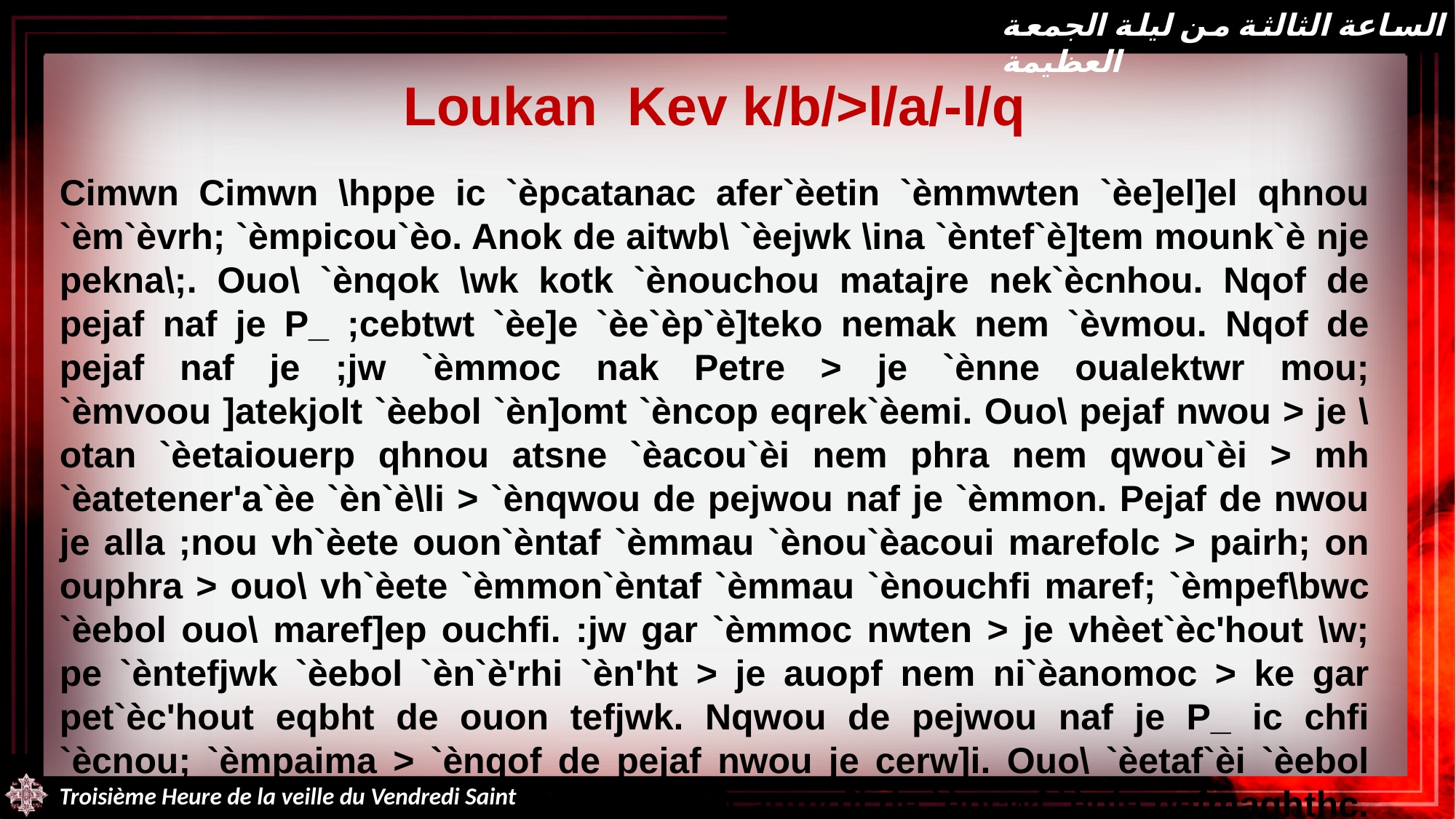

الساعة الثالثة من ليلة الجمعة العظيمة
Loukan  Kev k/b/>l/a/-l/q

Cimwn Cimwn \hppe ic `èpcatanac afer`èetin `èmmwten `èe]el]el qhnou `èm`èvrh; `èmpicou`èo. Anok de aitwb\ `èejwk \ina `èntef`è]tem mounk`è nje pekna\;. Ouo\ `ènqok \wk kotk `ènouchou matajre nek`ècnhou. Nqof de pejaf naf je P_ ;cebtwt `èe]e `èe`èp`è]teko nemak nem `èvmou. Nqof de pejaf naf je ;jw `èmmoc nak Petre > je `ènne oualektwr mou; `èmvoou ]atekjolt `èebol `èn]omt `èncop eqrek`èemi. Ouo\ pejaf nwou > je \otan `èetaiouerp qhnou atsne `èacou`èi nem phra nem qwou`èi > mh `èatetener'a`èe `èn`è\li > `ènqwou de pejwou naf je `èmmon. Pejaf de nwou je alla ;nou vh`èete ouon`èntaf `èmmau `ènou`èacoui marefolc > pairh; on ouphra > ouo\ vh`èete `èmmon`èntaf `èmmau `ènouchfi maref; `èmpef\bwc `èebol ouo\ maref]ep ouchfi. :jw gar `èmmoc nwten > je vhèet`èc'hout \w; pe `èntefjwk `èebol `èn`è'rhi `èn'ht > je auopf nem ni`èanomoc > ke gar pet`èc'hout eqbht de ouon tefjwk. Nqwou de pejwou naf je P_ ic chfi `ècnou; `èmpaima > `ènqof de pejaf nwou je cerw]i. Ouo\ `èetaf`èi `èebol af]enaf kata ;ka\c `èepitwou `ènte nijwit aumo]i de `èncwf `ènje nefmaqhthc.  Ouw]t `mpieuaggelion eqouab.
Do[a ci Kuri`e.
Troisième Heure de la veille du Vendredi Saint